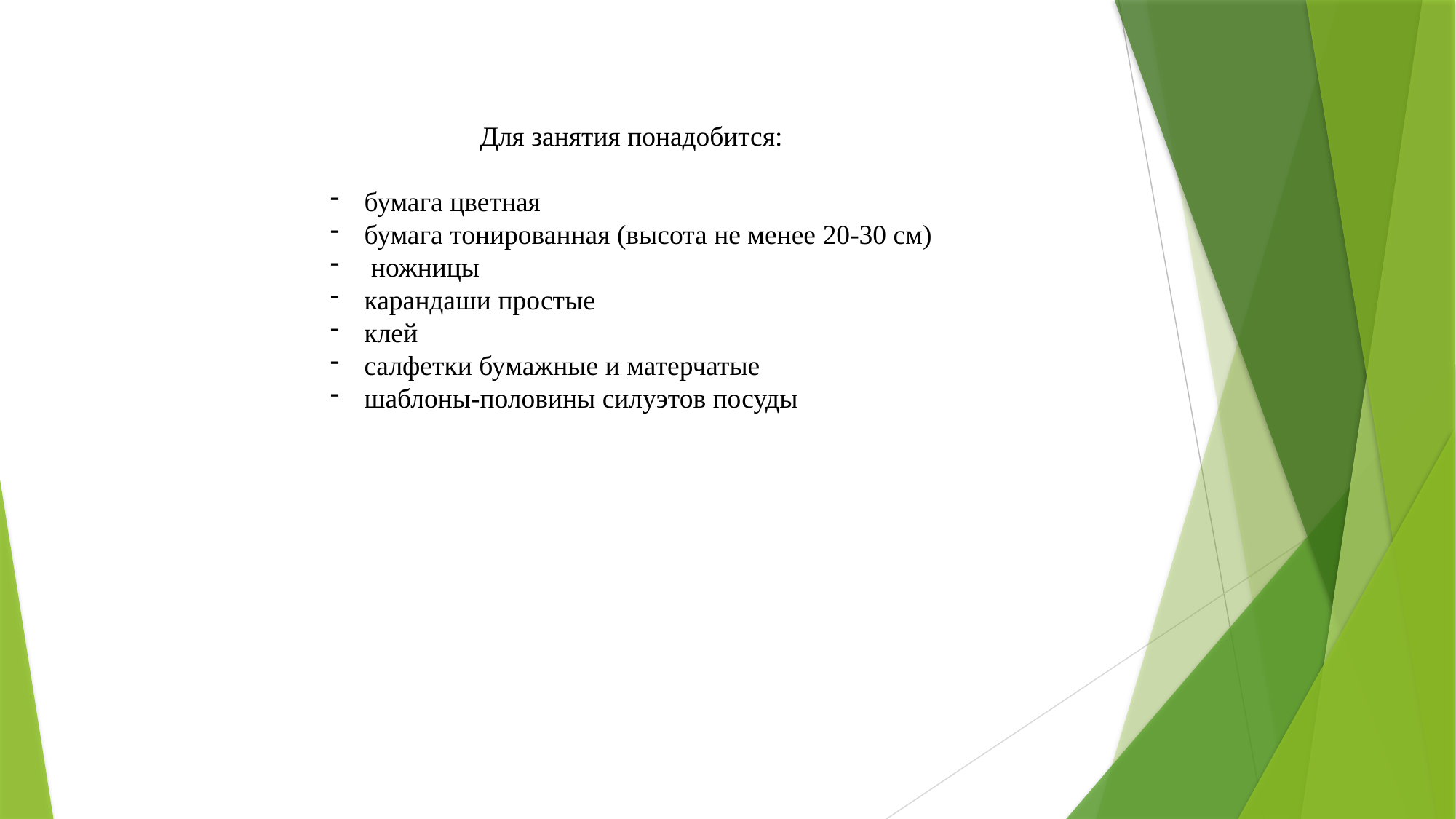

Для занятия понадобится:

бумага цветная
бумага тонированная (высота не менее 20-30 см)
 ножницы
карандаши простые
клей
салфетки бумажные и матерчатые
шаблоны-половины силуэтов посуды